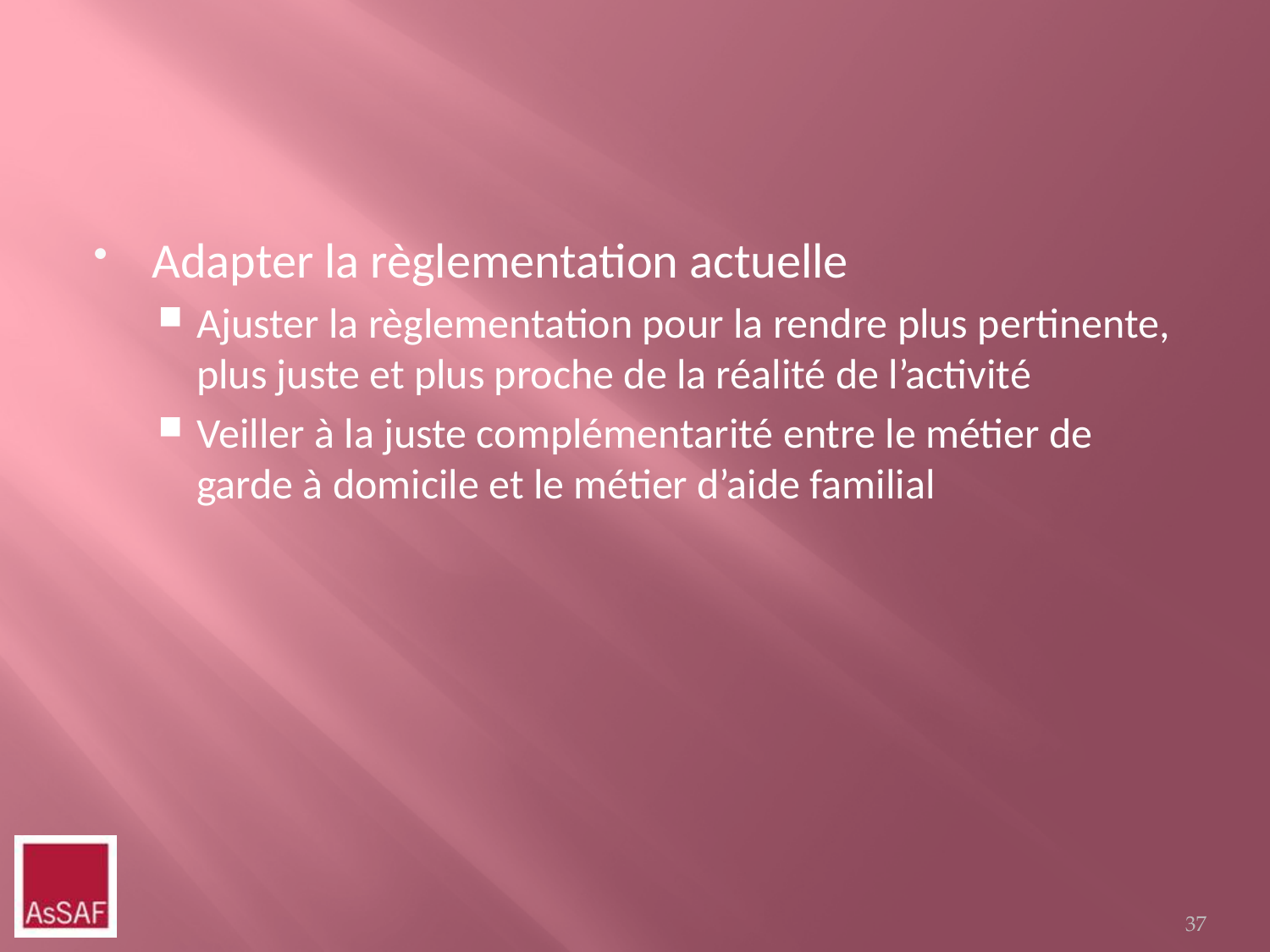

Adapter la règlementation actuelle
Ajuster la règlementation pour la rendre plus pertinente, plus juste et plus proche de la réalité de l’activité
Veiller à la juste complémentarité entre le métier de garde à domicile et le métier d’aide familial

37